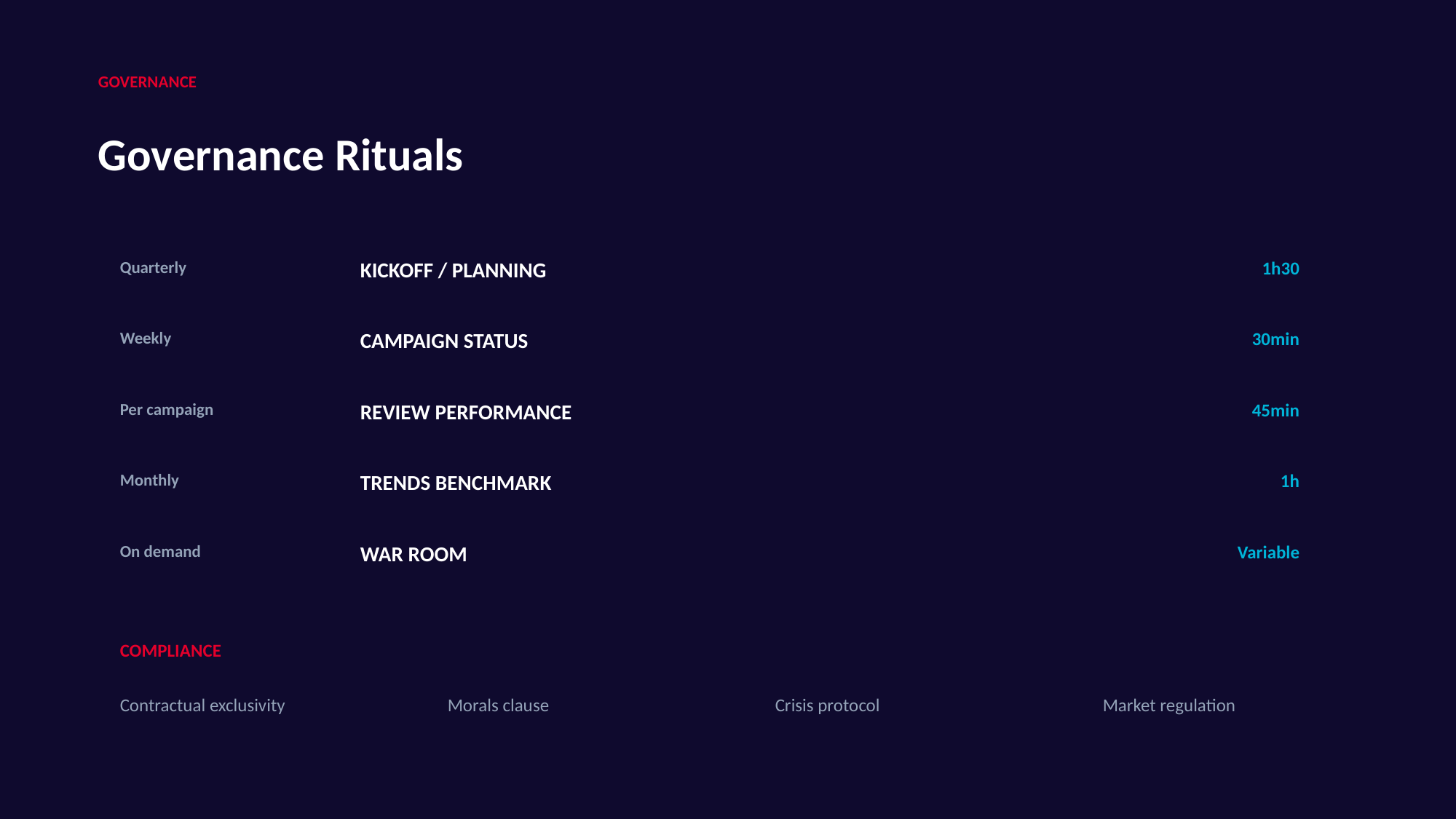

GOVERNANCE
Governance Rituals
Quarterly
KICKOFF / PLANNING
1h30
Weekly
CAMPAIGN STATUS
30min
Per campaign
REVIEW PERFORMANCE
45min
Monthly
TRENDS BENCHMARK
1h
On demand
WAR ROOM
Variable
COMPLIANCE
Contractual exclusivity
Morals clause
Crisis protocol
Market regulation